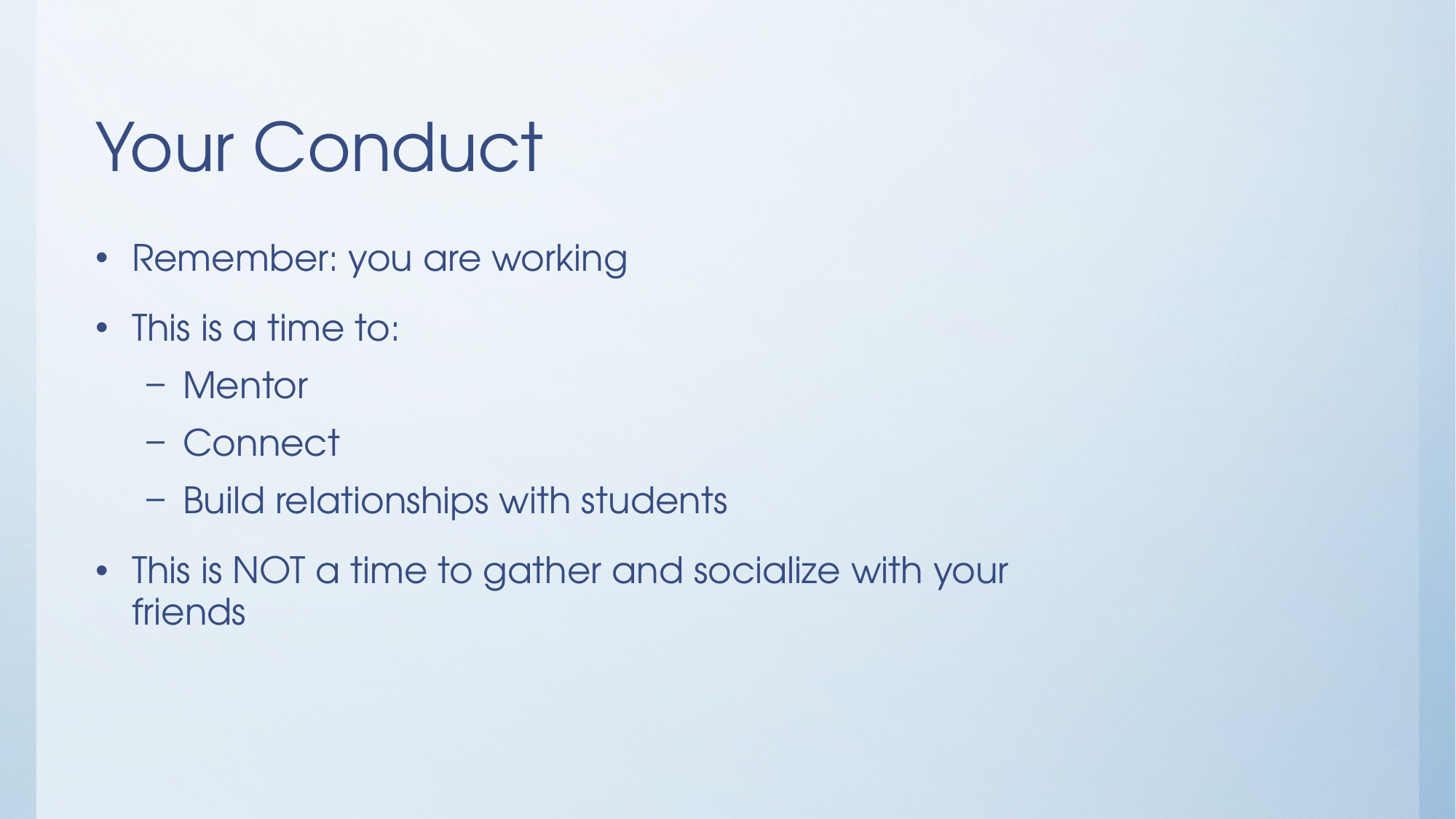

# Your Conduct
Remember: you are working
This is a time to:
Mentor
Connect
Build relationships with students
This is NOT a time to gather and socialize with your friends